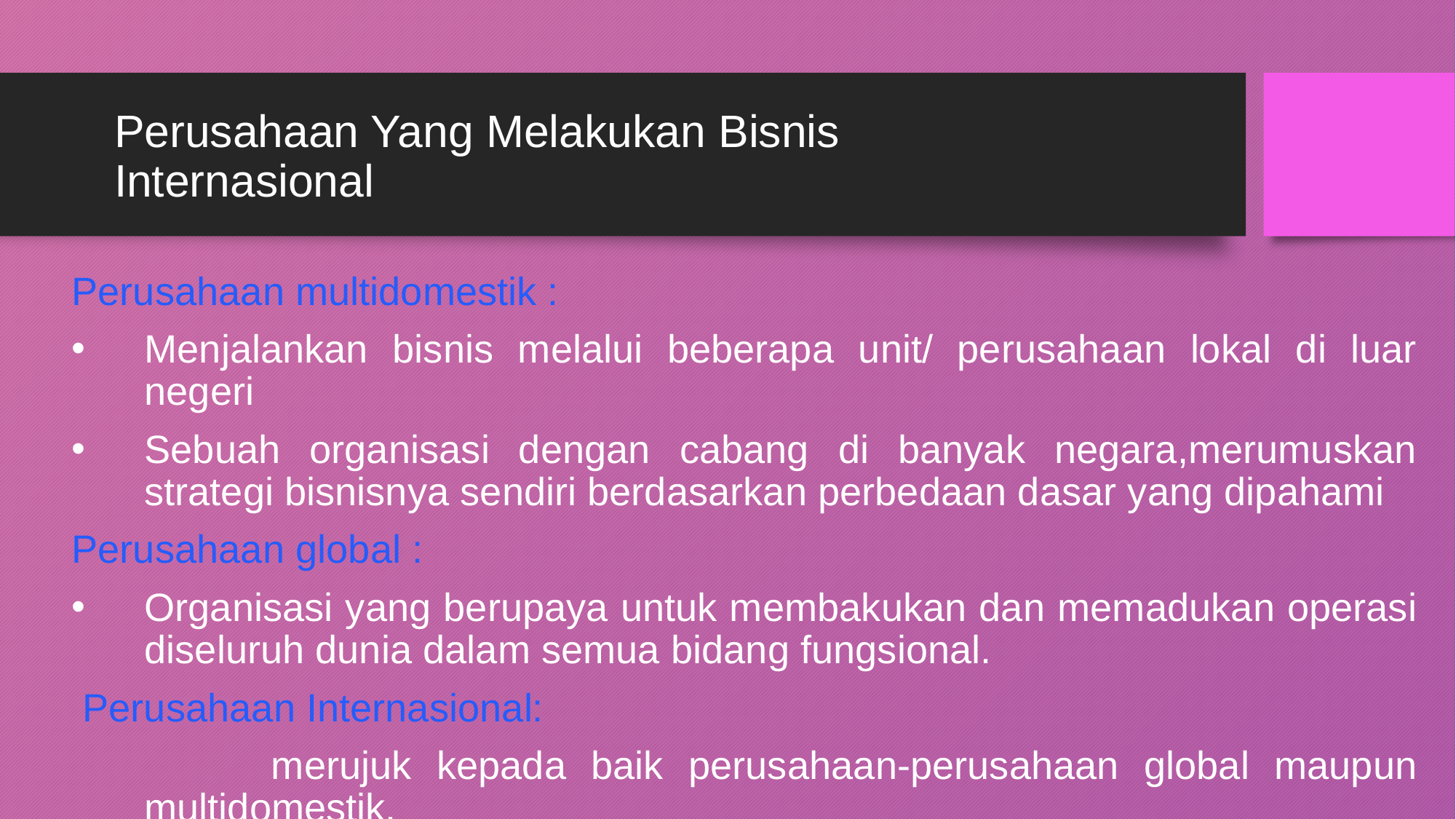

# Perusahaan Yang Melakukan Bisnis Internasional
Perusahaan multidomestik :
Menjalankan bisnis melalui beberapa unit/ perusahaan lokal di luar negeri
Sebuah organisasi dengan cabang di banyak negara,merumuskan strategi bisnisnya sendiri berdasarkan perbedaan dasar yang dipahami
Perusahaan global :
Organisasi yang berupaya untuk membakukan dan memadukan operasi diseluruh dunia dalam semua bidang fungsional.
 Perusahaan Internasional:
        merujuk kepada baik perusahaan-perusahaan global maupun multidomestik.